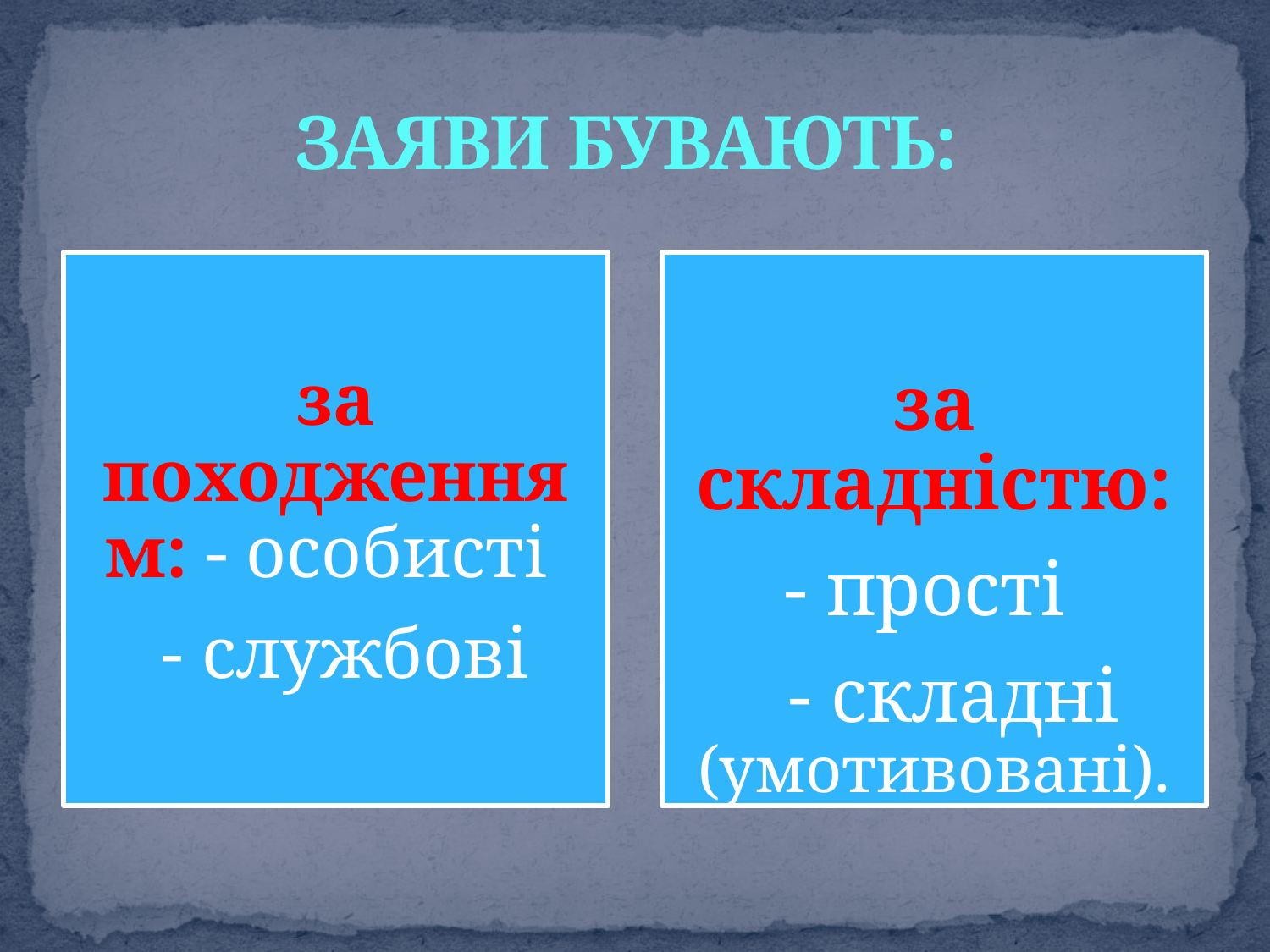

# ЗАЯВИ БУВАЮТЬ:
за походженням: - особисті
 - службові

за складністю:
- прості
  - складні (умотивовані).